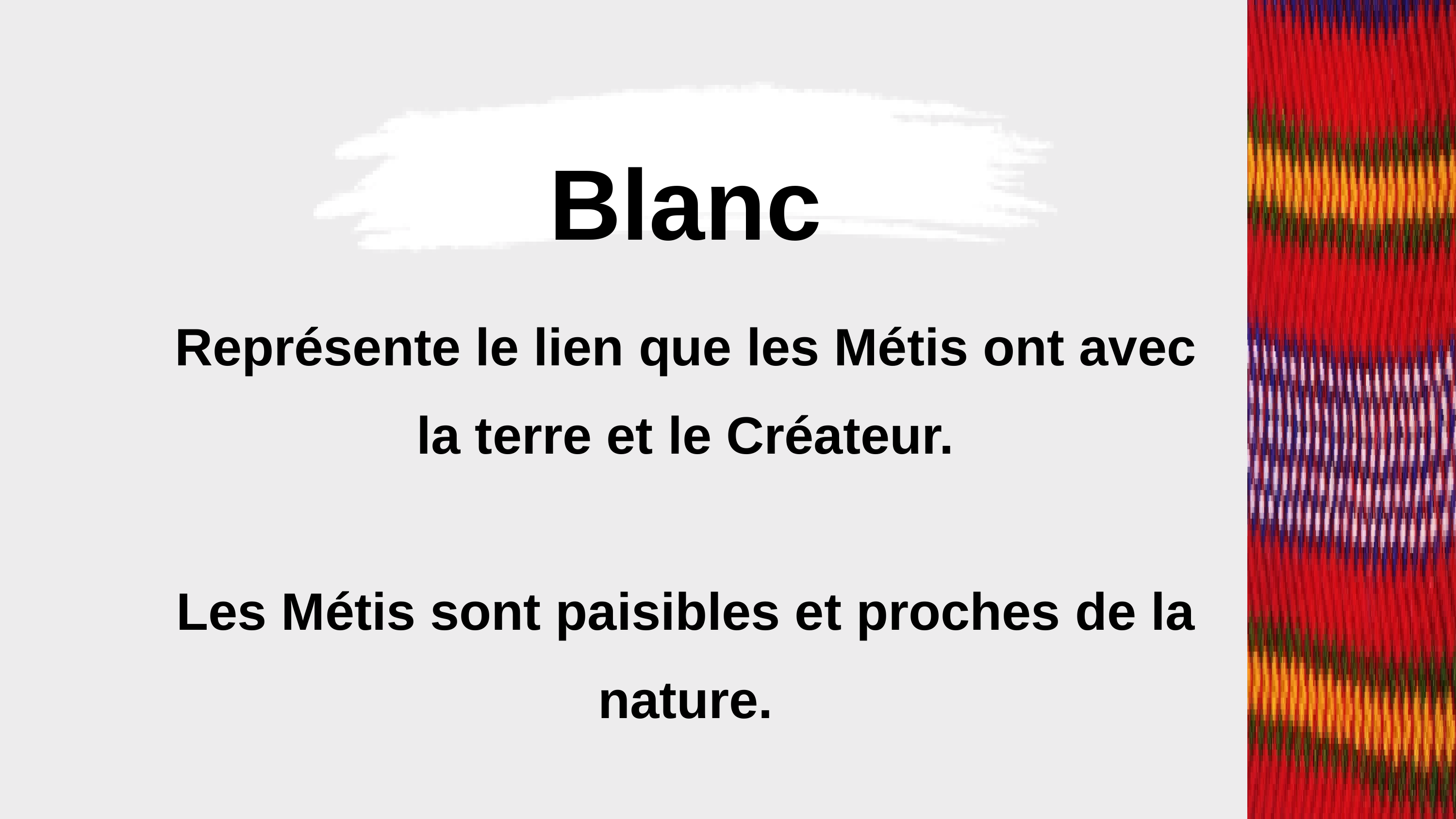

Blanc
Représente le lien que les Métis ont avec la terre et le Créateur.

Les Métis sont paisibles et proches de la nature.